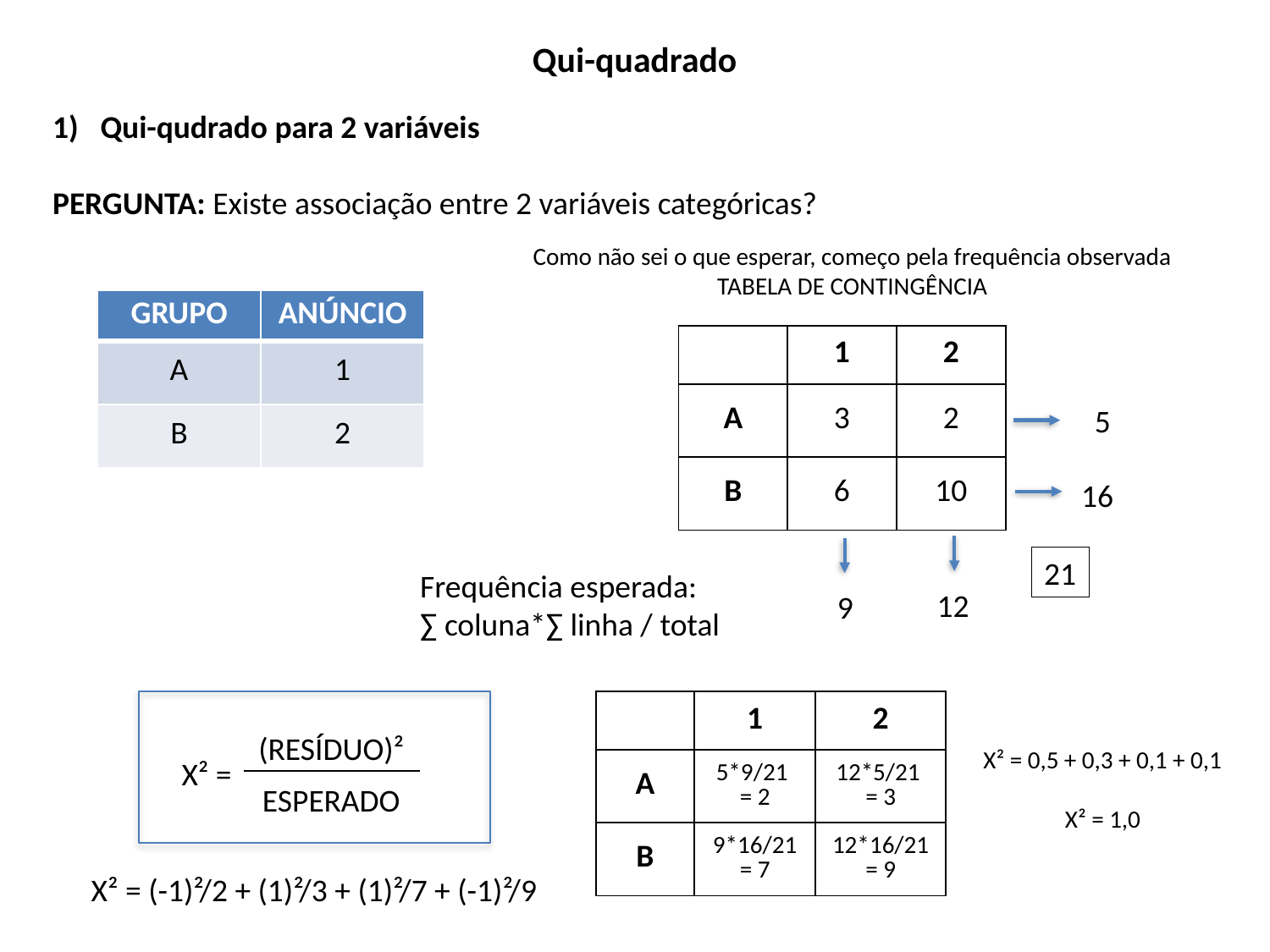

Qui-quadrado
Qui-qudrado para 2 variáveis

PERGUNTA: Existe associação entre 2 variáveis categóricas?
Como não sei o que esperar, começo pela frequência observada
TABELA DE CONTINGÊNCIA
| GRUPO | ANÚNCIO |
| --- | --- |
| A | 1 |
| B | 2 |
|  | 1 | 2 |
| --- | --- | --- |
| A | 3 | 2 |
| B | 6 | 10 |
5
16
21
Frequência esperada:
∑ coluna*∑ linha / total
12
9

|  | 1 | 2 |
| --- | --- | --- |
| A | 5\*9/21 = 2 | 12\*5/21 = 3 |
| B | 9\*16/21 = 7 | 12\*16/21 = 9 |
(RESÍDUO)²
X² = 0,5 + 0,3 + 0,1 + 0,1

X² = 1,0
X² =
ESPERADO
X² = (-1)²/2 + (1)²/3 + (1)²/7 + (-1)²/9